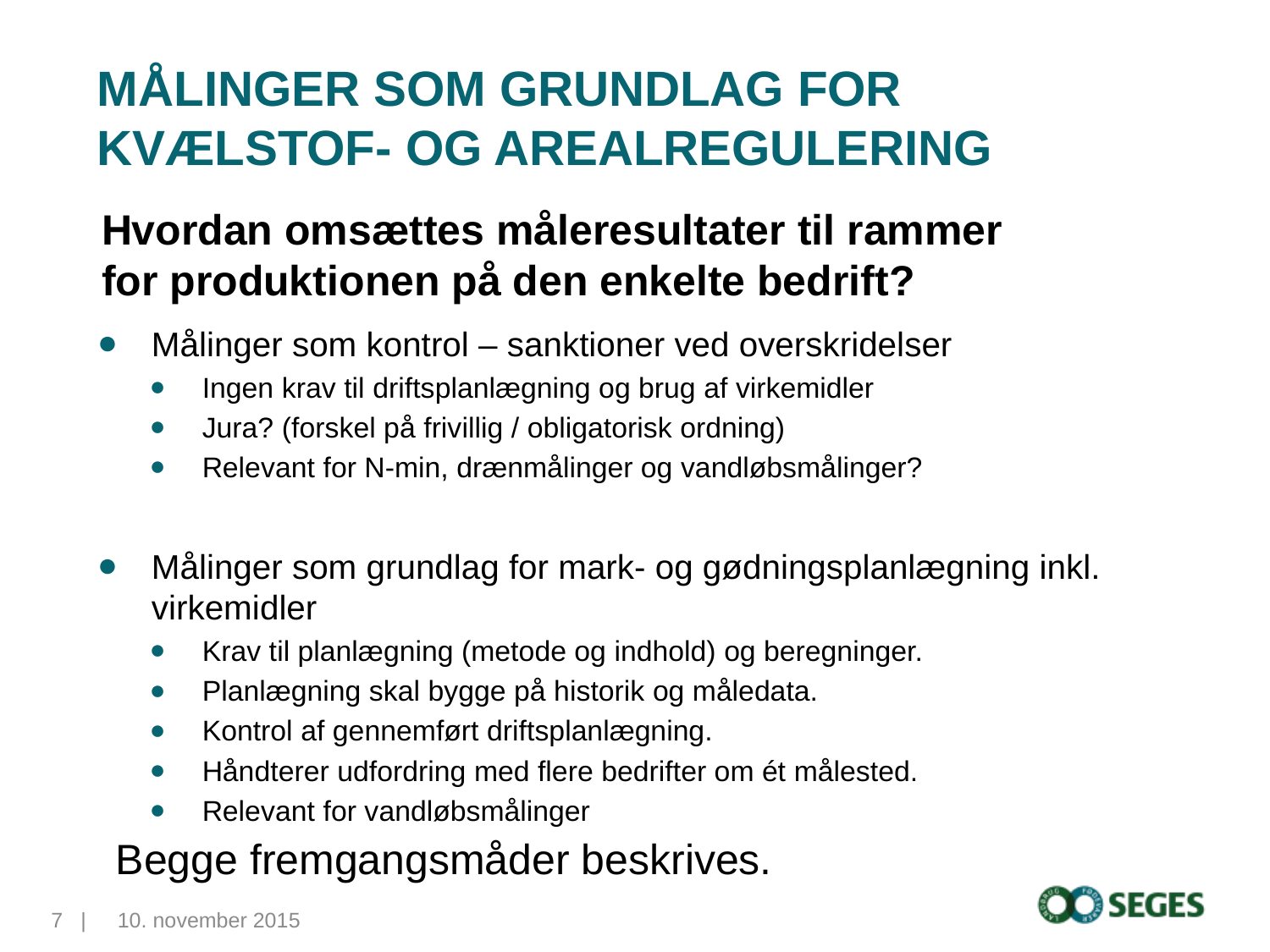

# Målinger som grundlag for kvælstof- og arealregulering
Hvordan omsættes måleresultater til rammer
for produktionen på den enkelte bedrift?
Målinger som kontrol – sanktioner ved overskridelser
Ingen krav til driftsplanlægning og brug af virkemidler
Jura? (forskel på frivillig / obligatorisk ordning)
Relevant for N-min, drænmålinger og vandløbsmålinger?

Målinger som grundlag for mark- og gødningsplanlægning inkl. virkemidler
Krav til planlægning (metode og indhold) og beregninger.
Planlægning skal bygge på historik og måledata.
Kontrol af gennemført driftsplanlægning.
Håndterer udfordring med flere bedrifter om ét målested.
Relevant for vandløbsmålinger
Begge fremgangsmåder beskrives.
7...|
10. november 2015